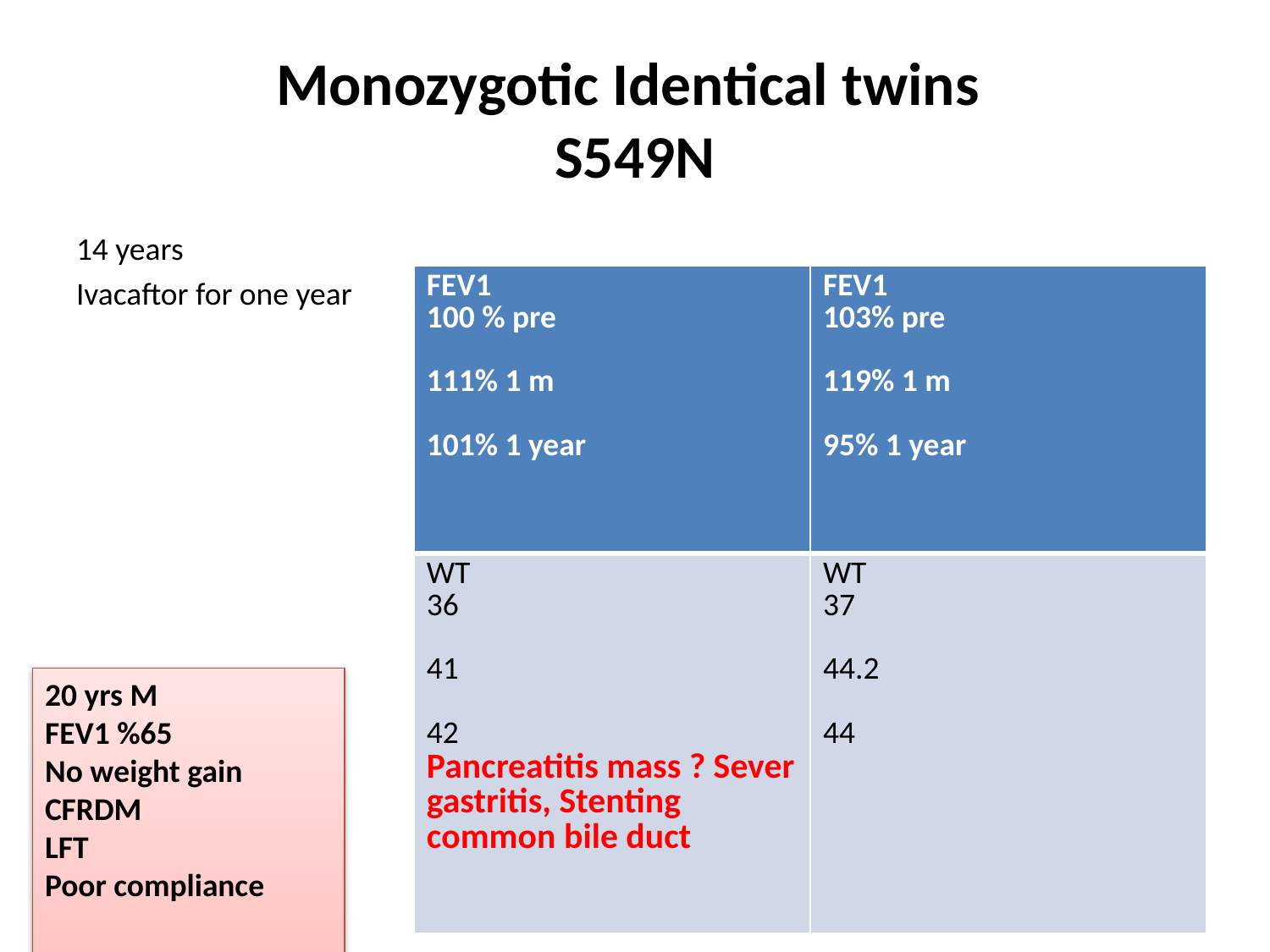

# Monozygotic Identical twins S549N
14 years
Ivacaftor for one year

| FEV1 100 % pre 111% 1 m 101% 1 year | FEV1 103% pre 119% 1 m 95% 1 year |
| --- | --- |
| WT 36 41 42 Pancreatitis mass ? Sever gastritis, Stenting common bile duct | WT 37 44.2 44 |
20 yrs M
FEV1 %65
No weight gain
CFRDM
LFT
Poor compliance